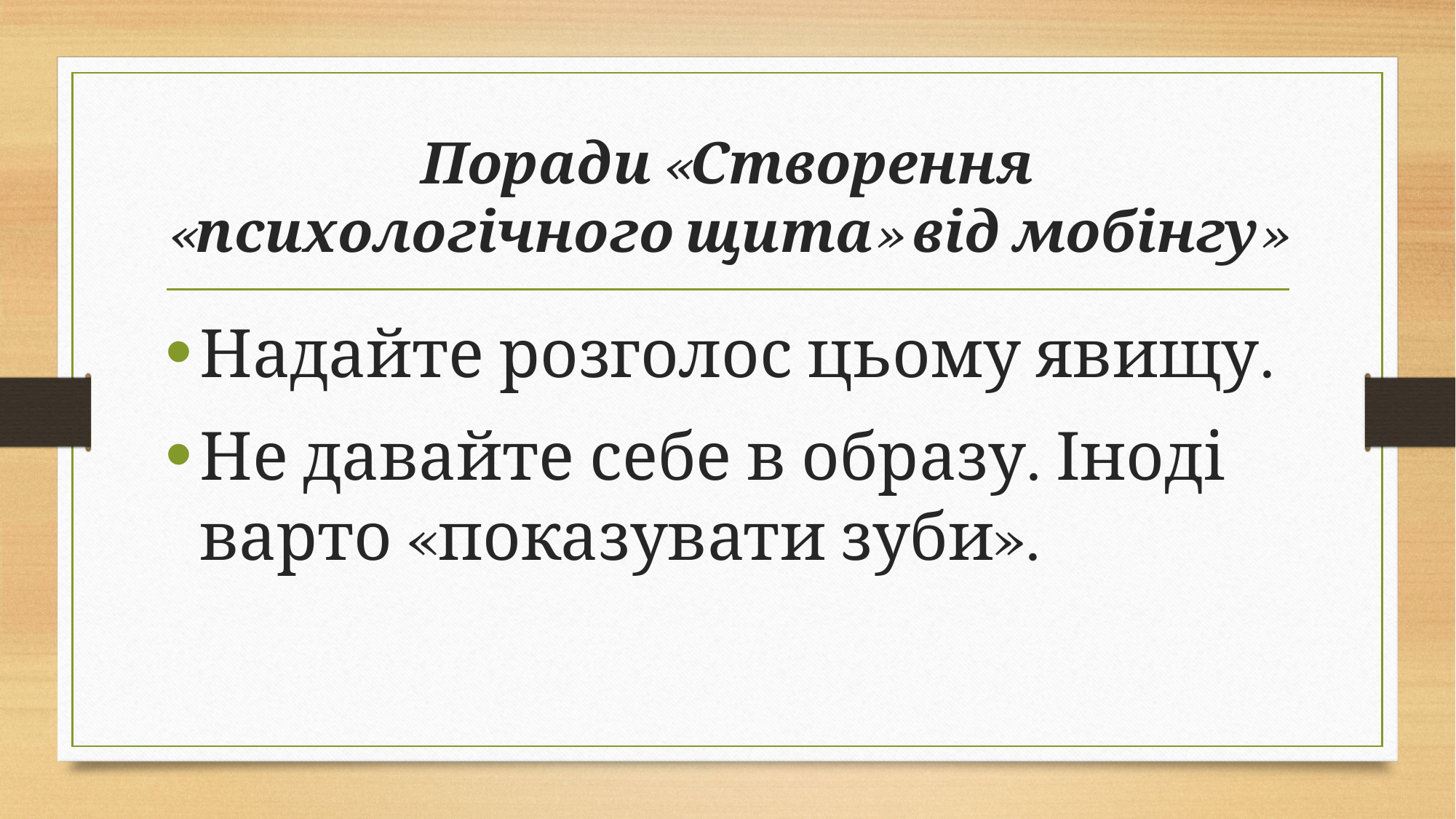

# Поради «Створення «психологічного щита» від мобінгу»
Надайте розголос цьому явищу.
Не давайте себе в образу. Іноді варто «показувати зуби».